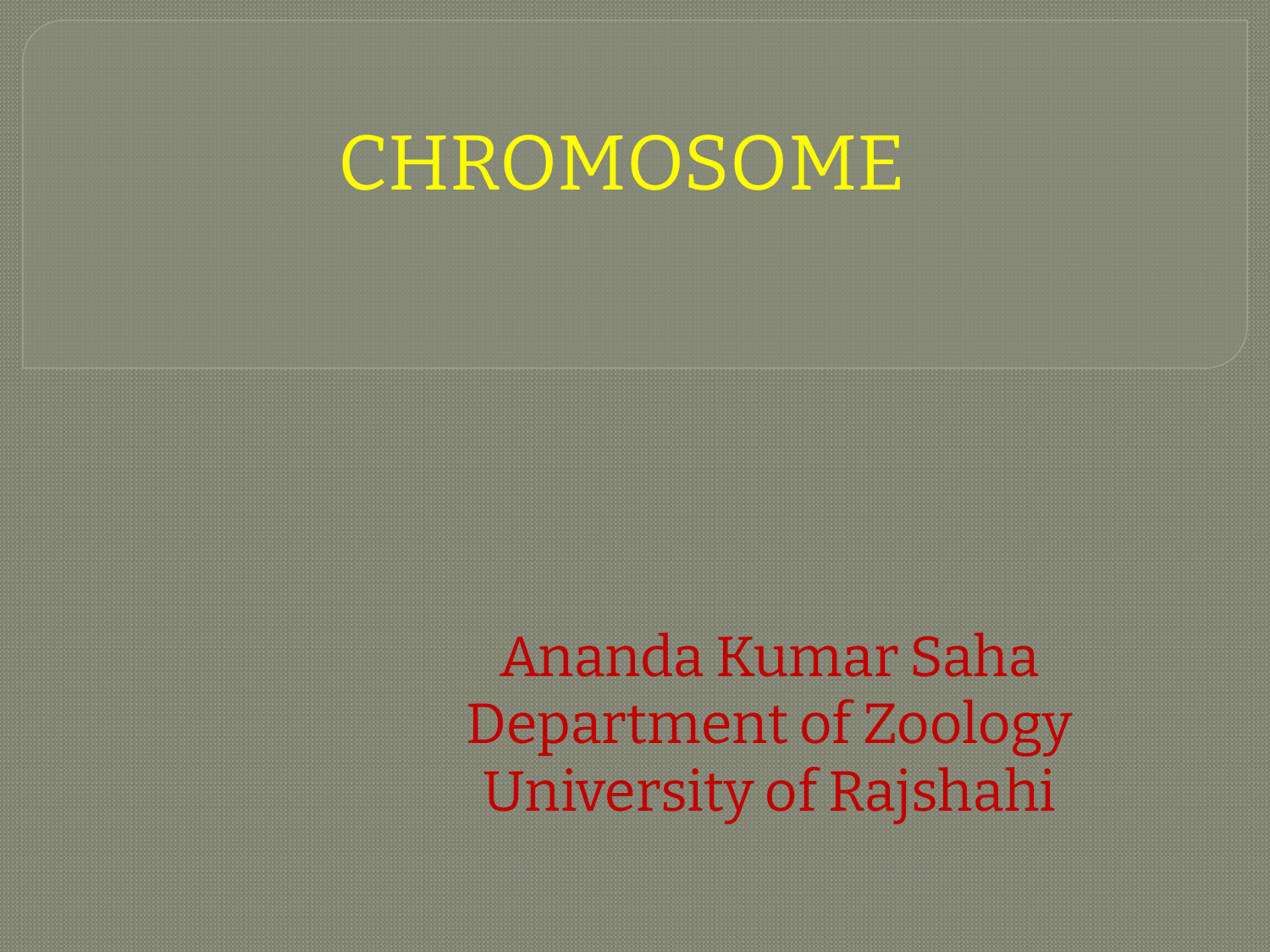

# CHROMOSOME
Ananda Kumar Saha
Department of Zoology
University of Rajshahi